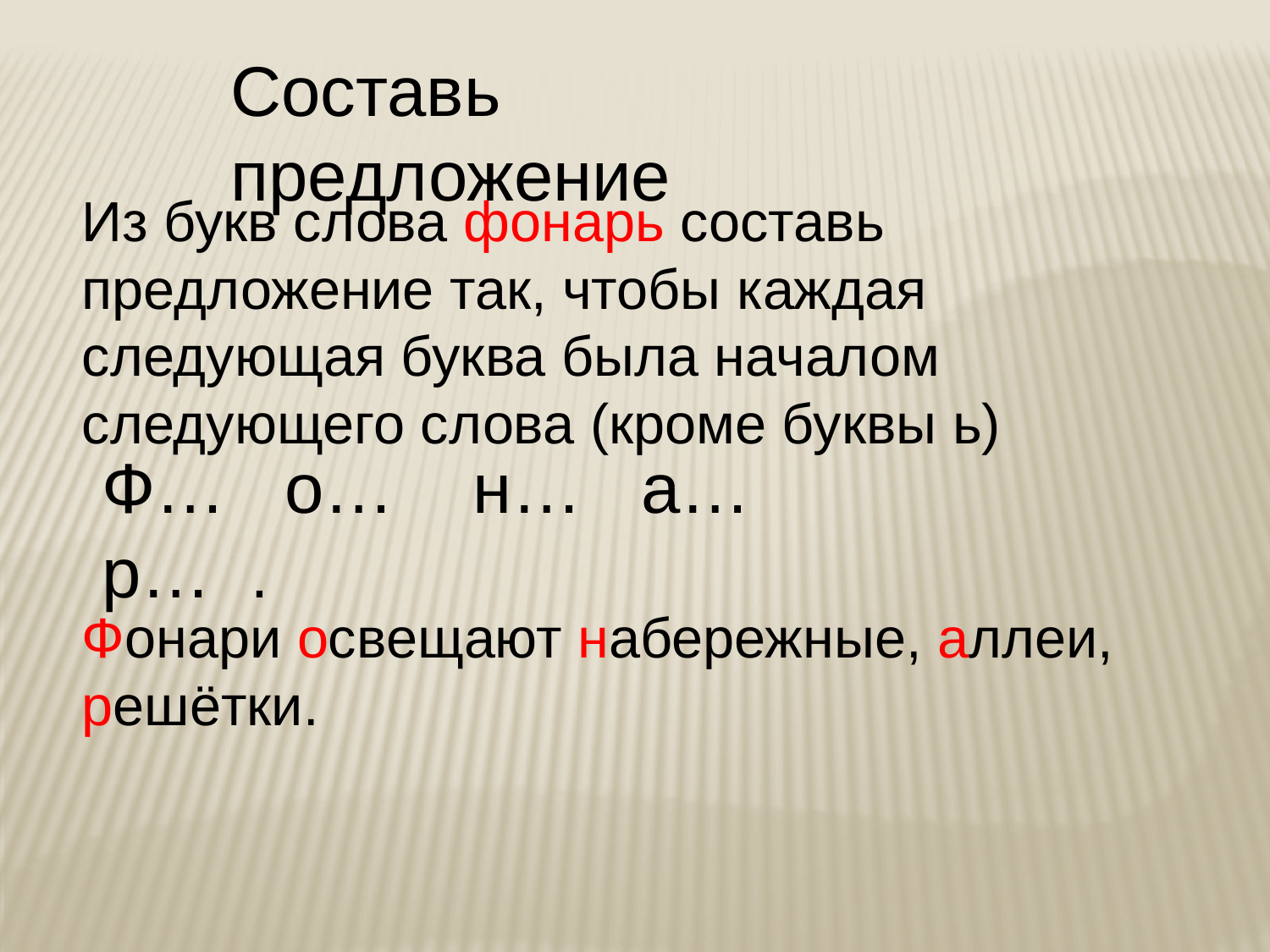

Составь предложение
Из букв слова фонарь составь предложение так, чтобы каждая следующая буква была началом следующего слова (кроме буквы ь)
Ф…   о…    н…   а…   р…  .
Фонари освещают набережные, аллеи, решётки.